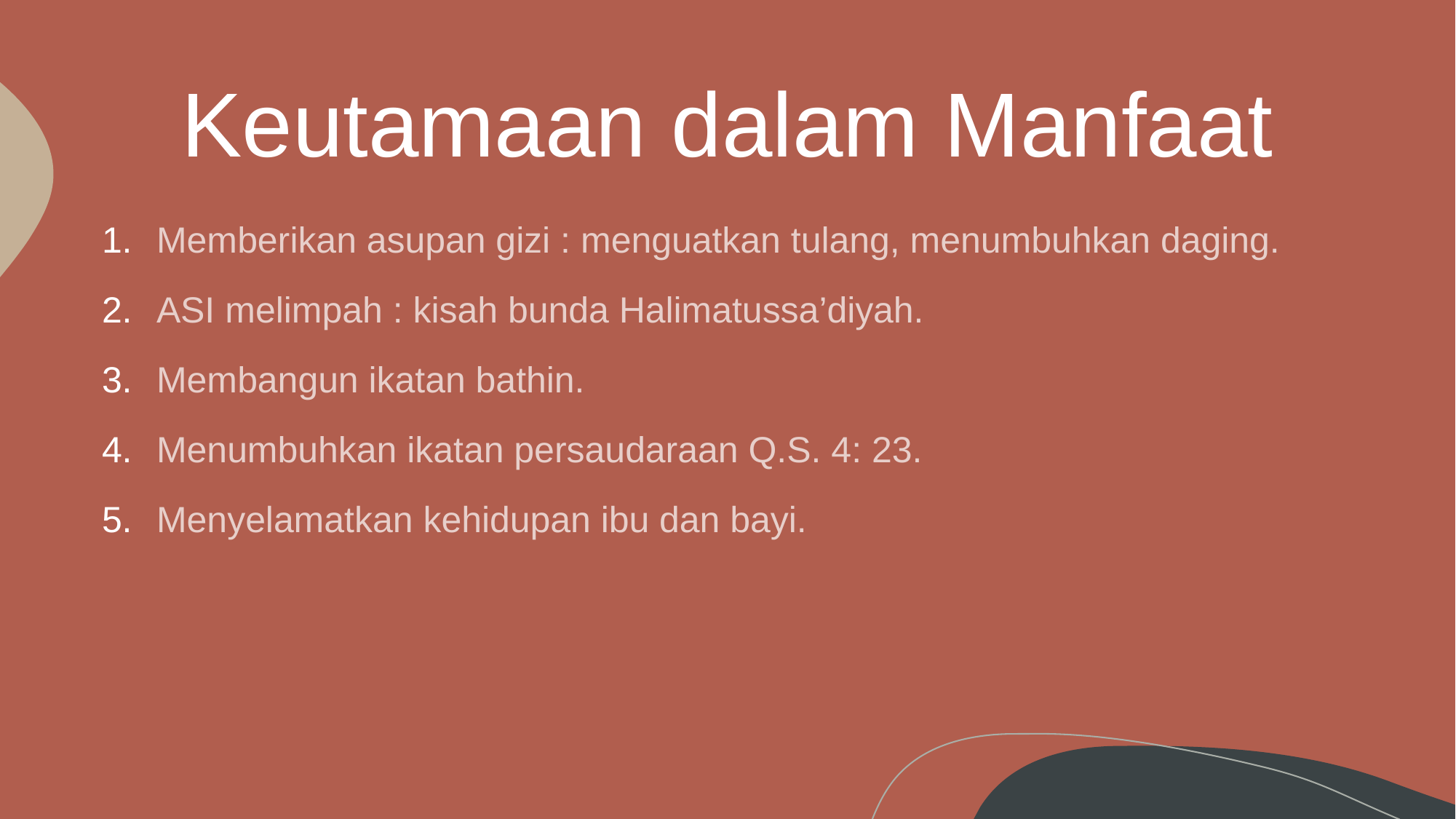

# Keutamaan dalam Manfaat
Memberikan asupan gizi : menguatkan tulang, menumbuhkan daging.
ASI melimpah : kisah bunda Halimatussa’diyah.
Membangun ikatan bathin.
Menumbuhkan ikatan persaudaraan Q.S. 4: 23.
Menyelamatkan kehidupan ibu dan bayi.